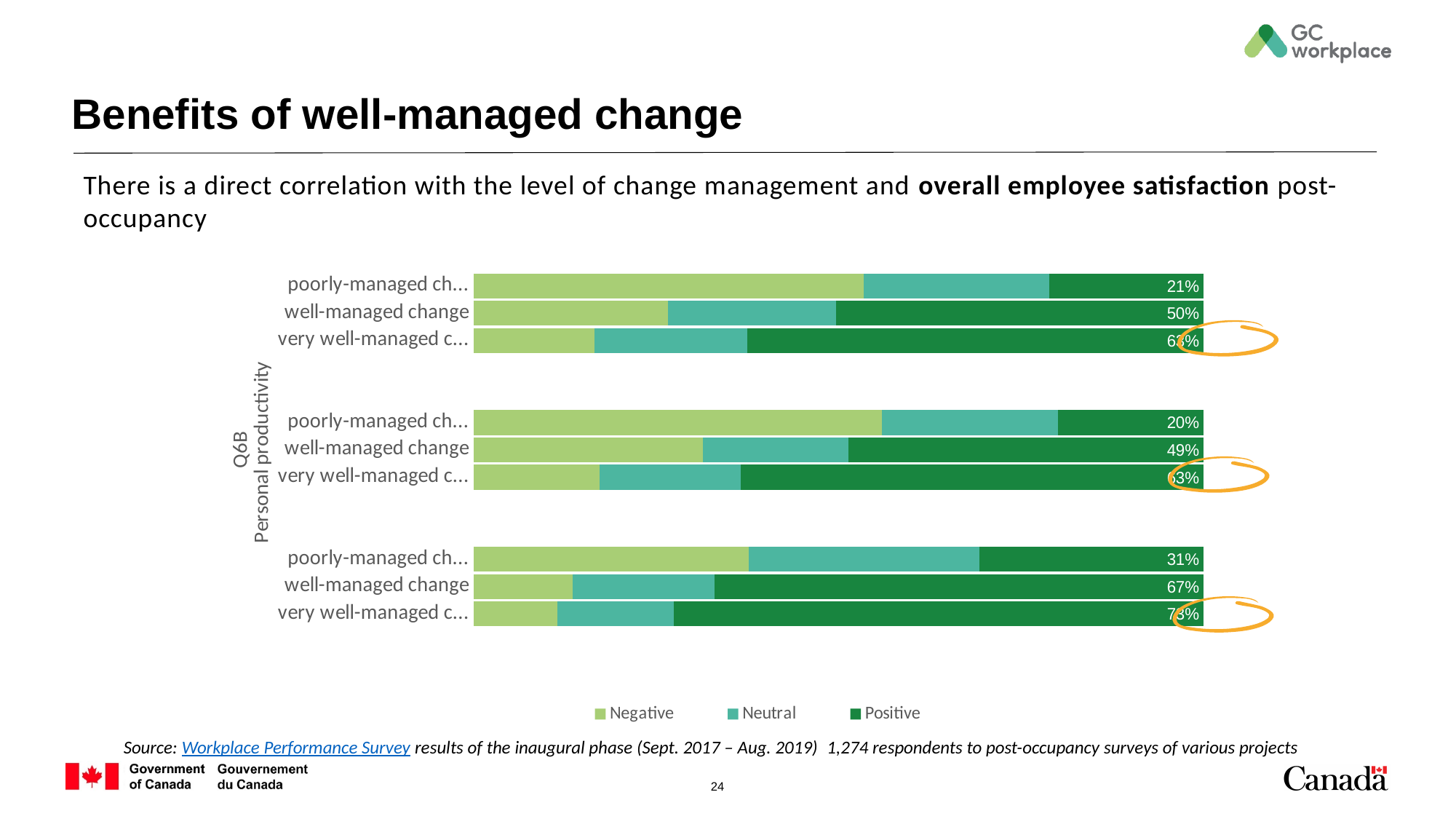

# Benefits of well-managed change
There is a direct correlation with the level of change management and overall employee satisfaction post-occupancy

### Chart

| Category | Negative | Neutral | Positive |
|---|---|---|---|
|  | None | None | None |
| poorly-managed change | 0.5347432024169184 | 0.2537764350453172 | 0.2114803625377643 |
| well-managed change | 0.2665330661322645 | 0.23046092184368738 | 0.503006012024048 |
| very well-managed change | 0.16619718309859155 | 0.2084507042253521 | 0.6253521126760564 |
|  | None | None | None |
|  | None | None | None |
| poorly-managed change | 0.5590778097982709 | 0.24207492795389046 | 0.1988472622478386 |
| well-managed change | 0.31467181467181465 | 0.19884169884169883 | 0.4864864864864865 |
| very well-managed change | 0.17277486910994763 | 0.193717277486911 | 0.6335078534031413 |
|  | None | None | None |
|  | None | None | None |
| poorly-managed change | 0.3768115942028986 | 0.3159420289855073 | 0.3072463768115942 |
| well-managed change | 0.1362763915547025 | 0.19385796545105566 | 0.6698656429942419 |
| very well-managed change | 0.11488250652741515 | 0.15926892950391644 | 0.7258485639686684 |
|  | None | None | None |

Source: Workplace Performance Survey results of the inaugural phase (Sept. 2017 – Aug. 2019)  1,274 respondents to post-occupancy surveys of various projects